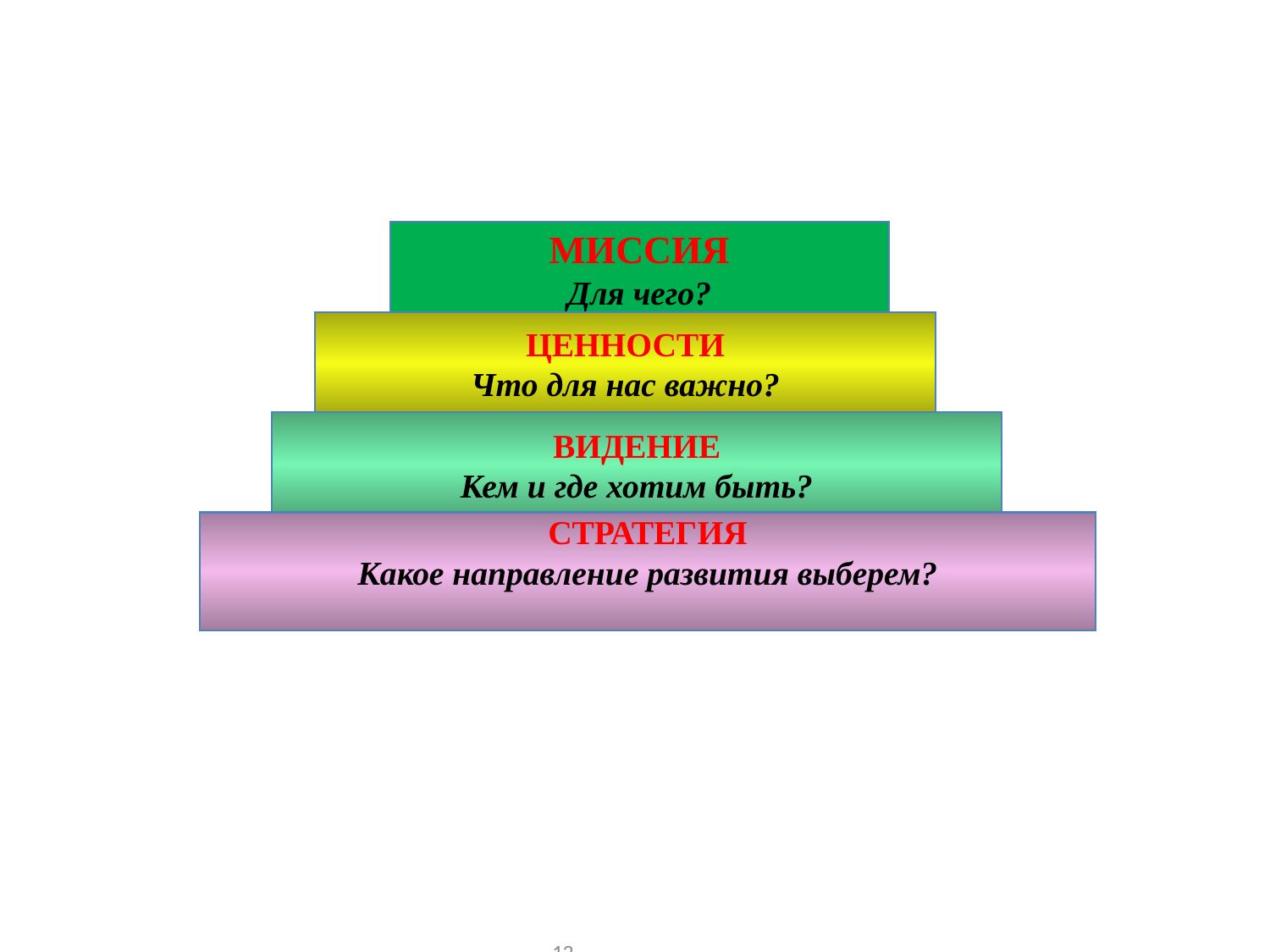

МИССИЯ
Для чего?
ЦЕННОСТИ
Что для нас важно?
ВИДЕНИЕ
Кем и где хотим быть?
СТРАТЕГИЯ
Какое направление развития выберем?

12